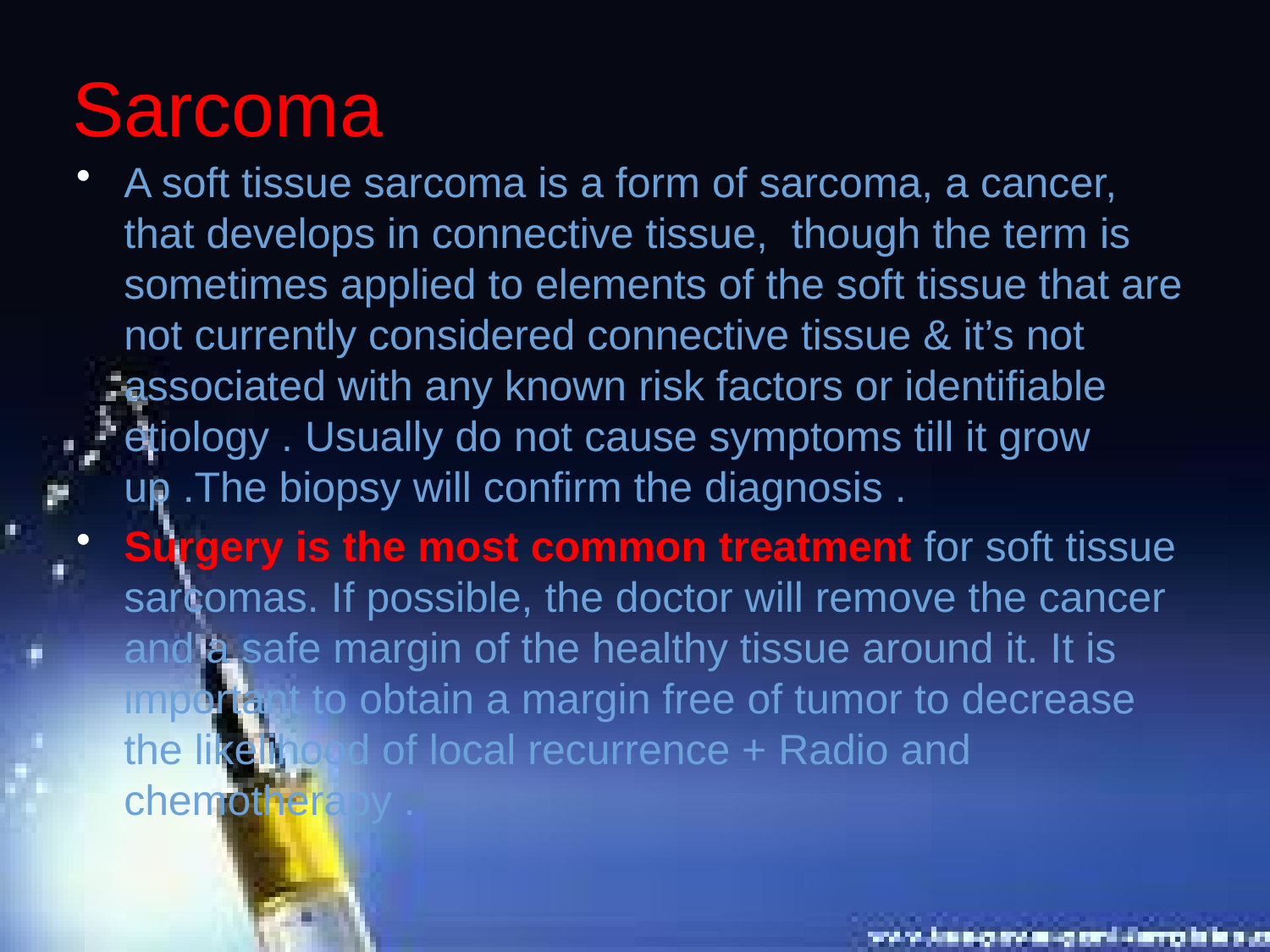

# Sarcoma
A soft tissue sarcoma is a form of sarcoma, a cancer, that develops in connective tissue,  though the term is sometimes applied to elements of the soft tissue that are not currently considered connective tissue & it’s not associated with any known risk factors or identifiable etiology . Usually do not cause symptoms till it grow up .The biopsy will confirm the diagnosis .
Surgery is the most common treatment for soft tissue sarcomas. If possible, the doctor will remove the cancer and a safe margin of the healthy tissue around it. It is important to obtain a margin free of tumor to decrease the likelihood of local recurrence + Radio and chemotherapy .